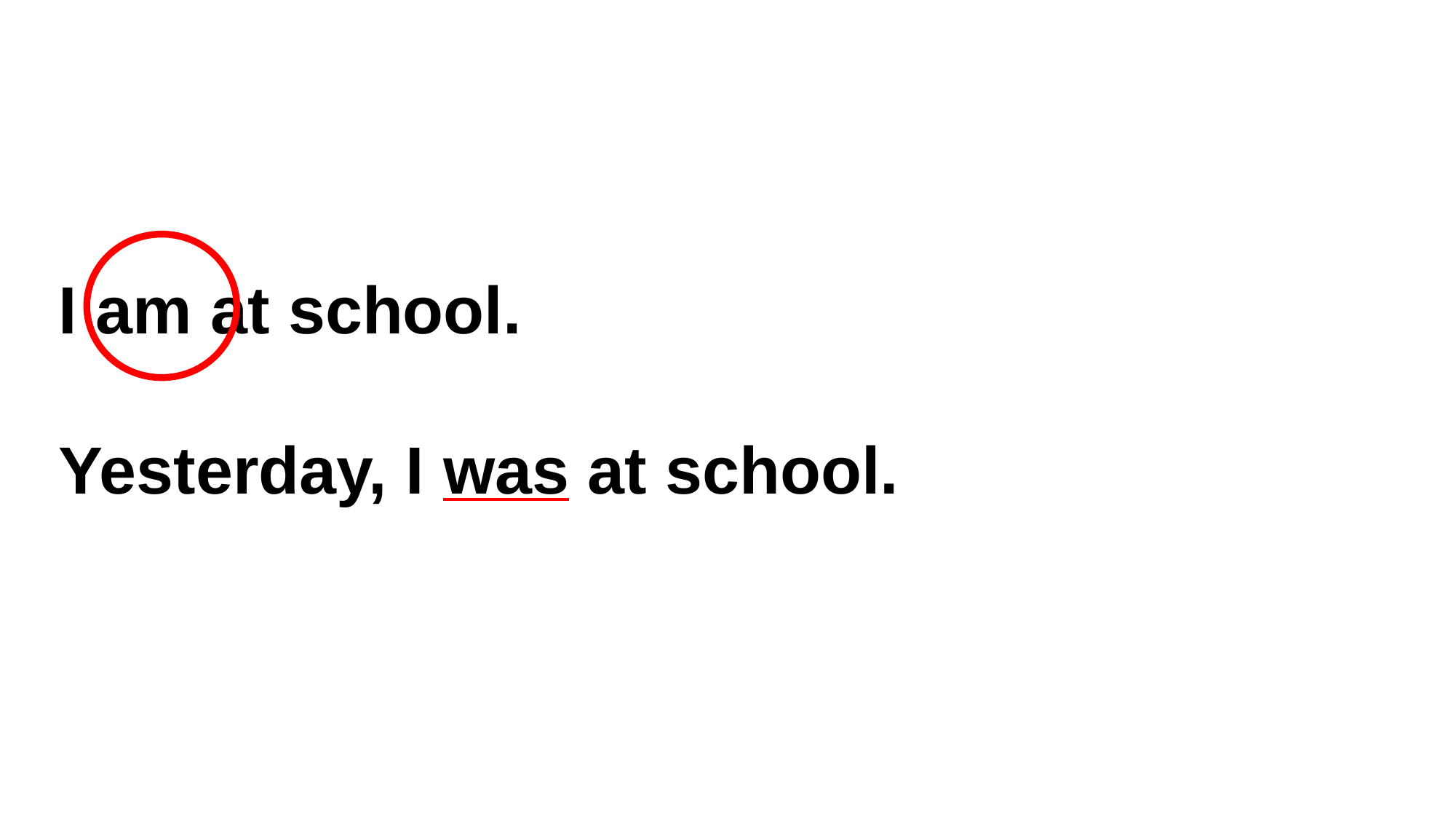

I am at school.

Yesterday, I was at school.